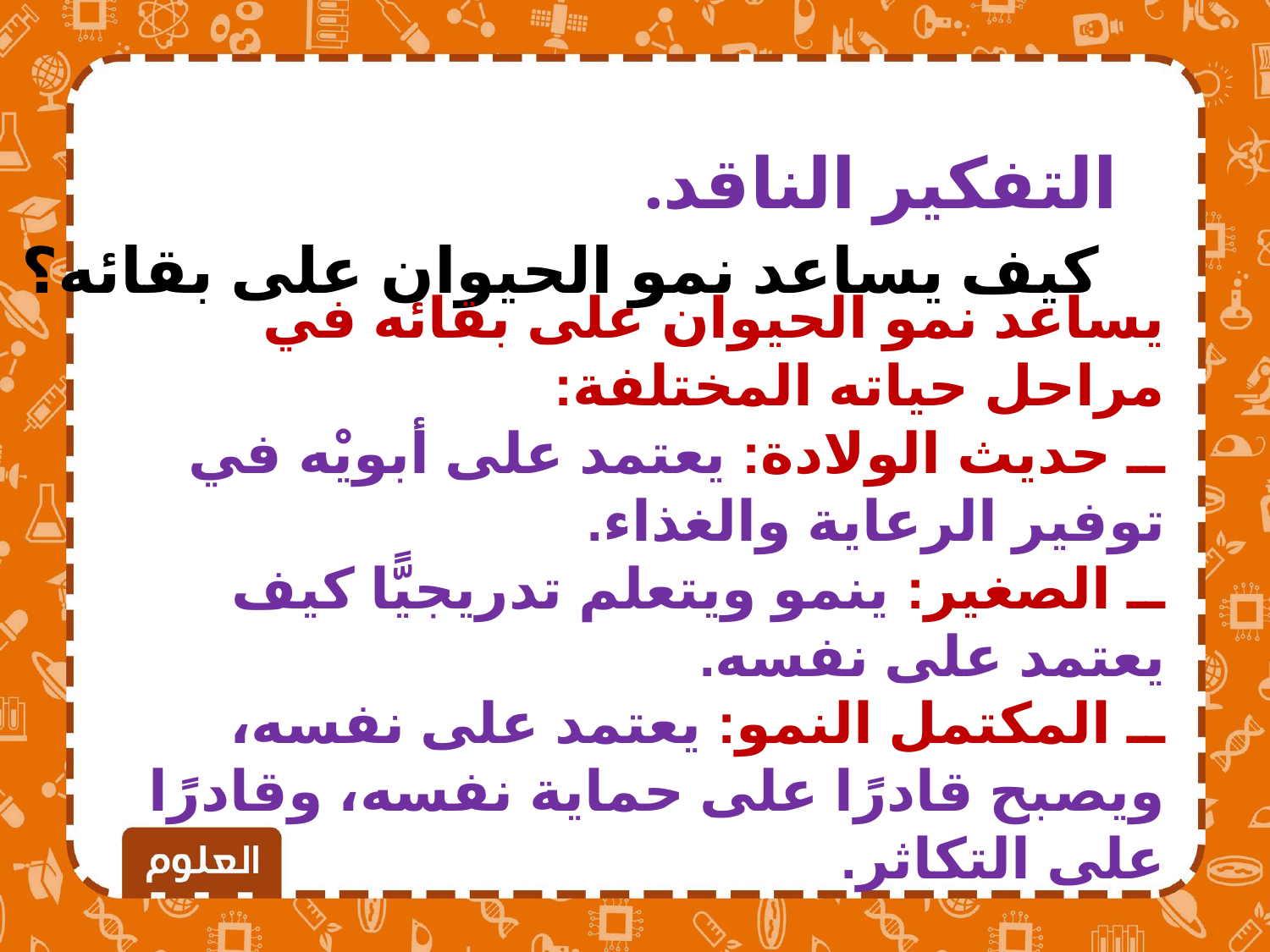

التفكير الناقد.
 كيف يساعد نمو الحيوان على بقائه؟
يساعد نمو الحيوان على بقائه في مراحل حياته المختلفة:
ــ حديث الولادة: يعتمد على أبويْه في توفير الرعاية والغذاء.
ــ الصغير: ينمو ويتعلم تدريجيًّا كيف يعتمد على نفسه.
ــ المكتمل النمو: يعتمد على نفسه، ويصبح قادرًا على حماية نفسه، وقادرًا على التكاثر.